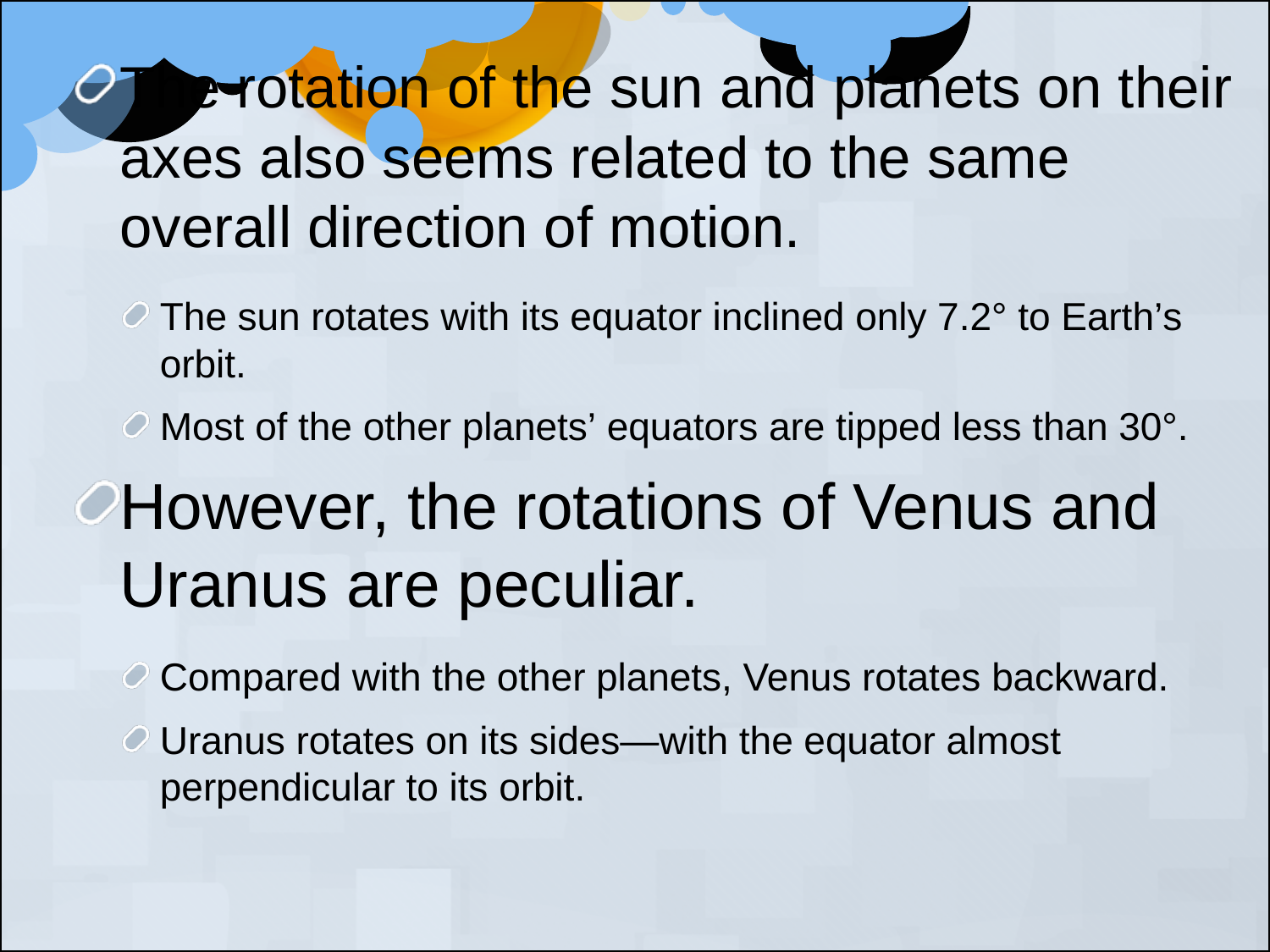

The rotation of the sun and planets on their axes also seems related to the same overall direction of motion.
The sun rotates with its equator inclined only 7.2° to Earth’s orbit.
Most of the other planets’ equators are tipped less than 30°.
However, the rotations of Venus and Uranus are peculiar.
Compared with the other planets, Venus rotates backward.
Uranus rotates on its sides—with the equator almost perpendicular to its orbit.